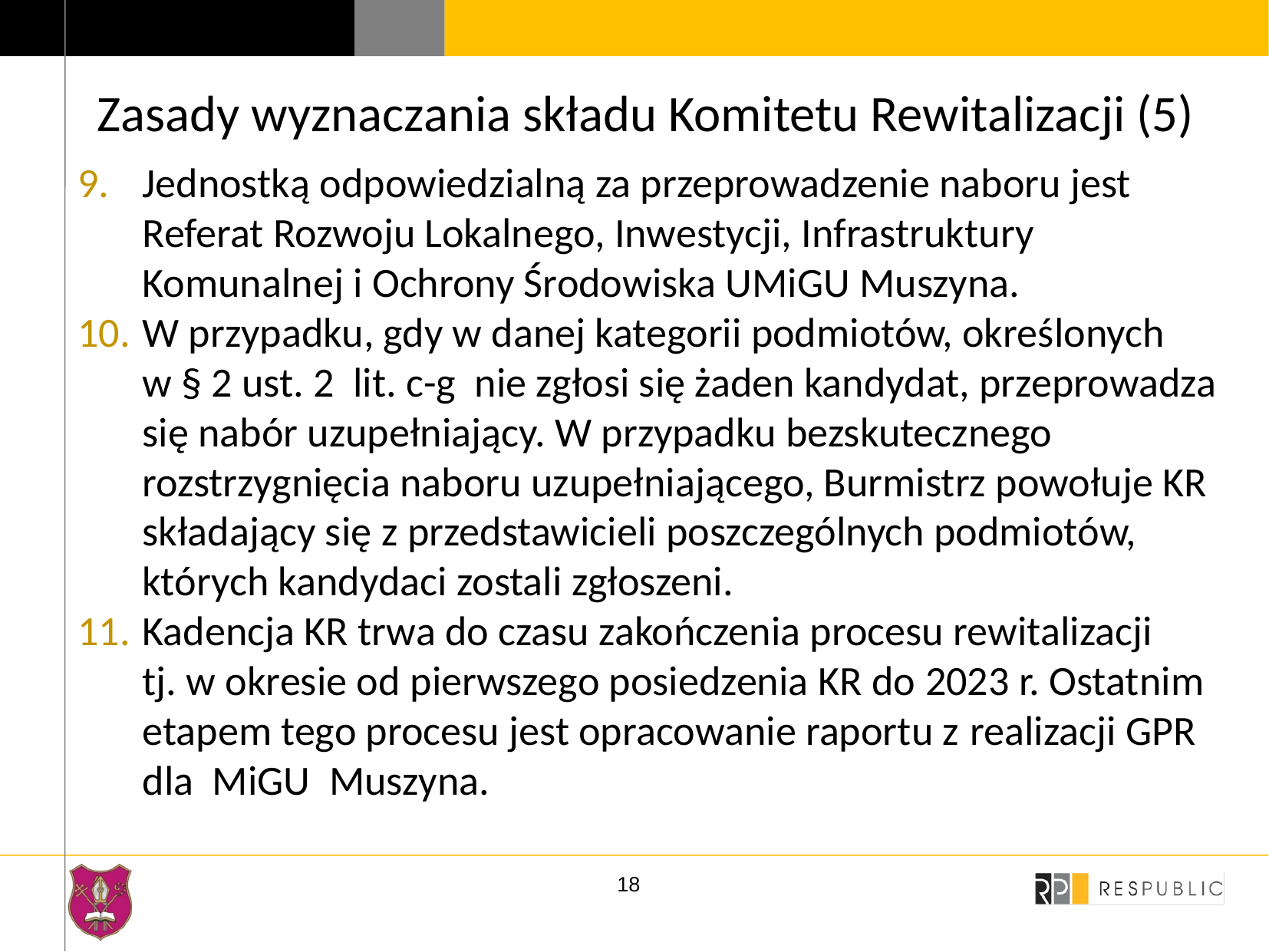

# Zasady wyznaczania składu Komitetu Rewitalizacji (5)
Jednostką odpowiedzialną za przeprowadzenie naboru jest Referat Rozwoju Lokalnego, Inwestycji, Infrastruktury Komunalnej i Ochrony Środowiska UMiGU Muszyna.
W przypadku, gdy w danej kategorii podmiotów, określonych
w § 2 ust. 2  lit. c-g  nie zgłosi się żaden kandydat, przeprowadza się nabór uzupełniający. W przypadku bezskutecznego rozstrzygnięcia naboru uzupełniającego, Burmistrz powołuje KR składający się z przedstawicieli poszczególnych podmiotów, których kandydaci zostali zgłoszeni.
Kadencja KR trwa do czasu zakończenia procesu rewitalizacji
tj. w okresie od pierwszego posiedzenia KR do 2023 r. Ostatnim etapem tego procesu jest opracowanie raportu z realizacji GPR dla  MiGU  Muszyna.
18